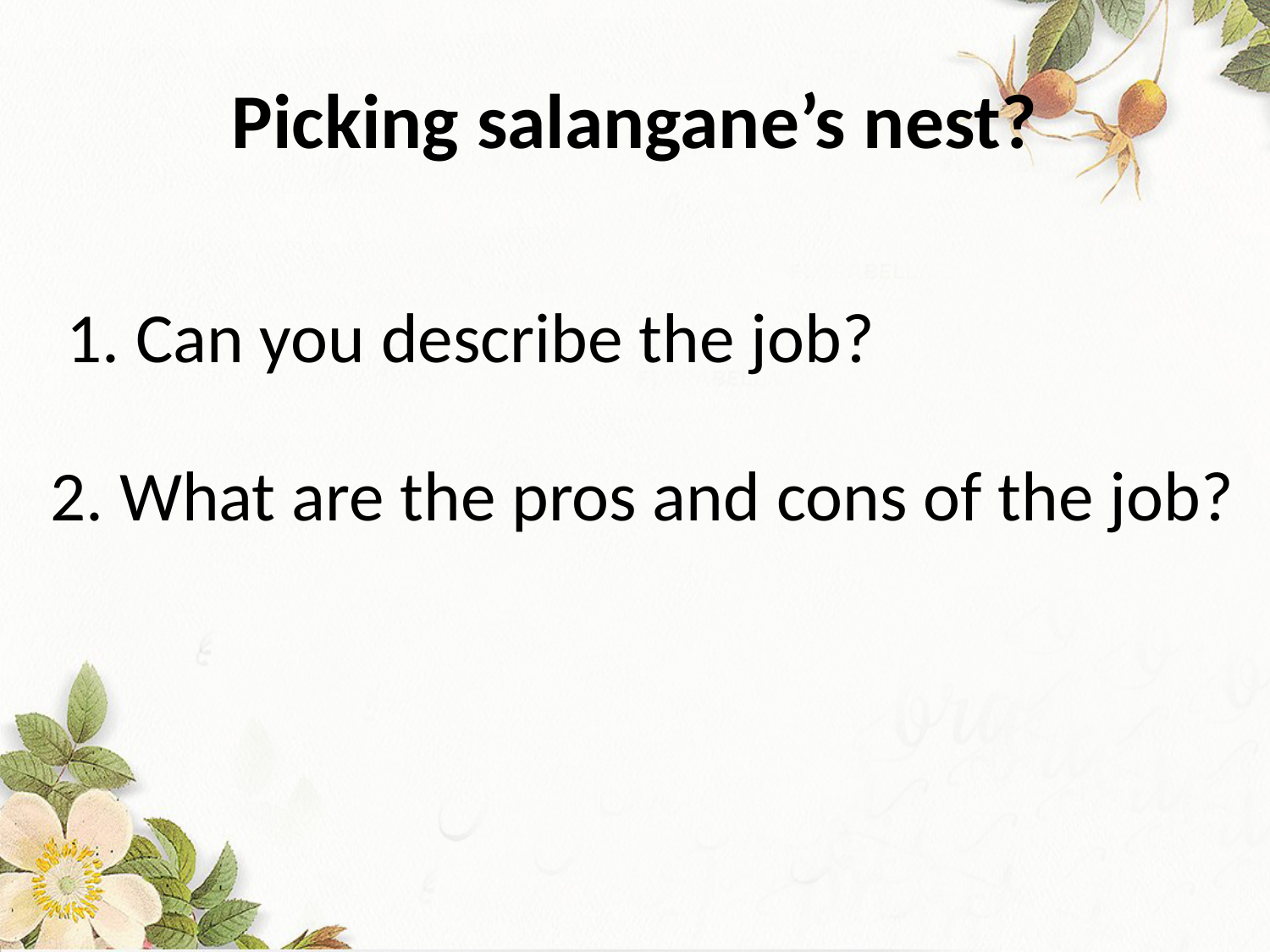

# Picking salangane’s nest?
1. Can you describe the job?
2. What are the pros and cons of the job?